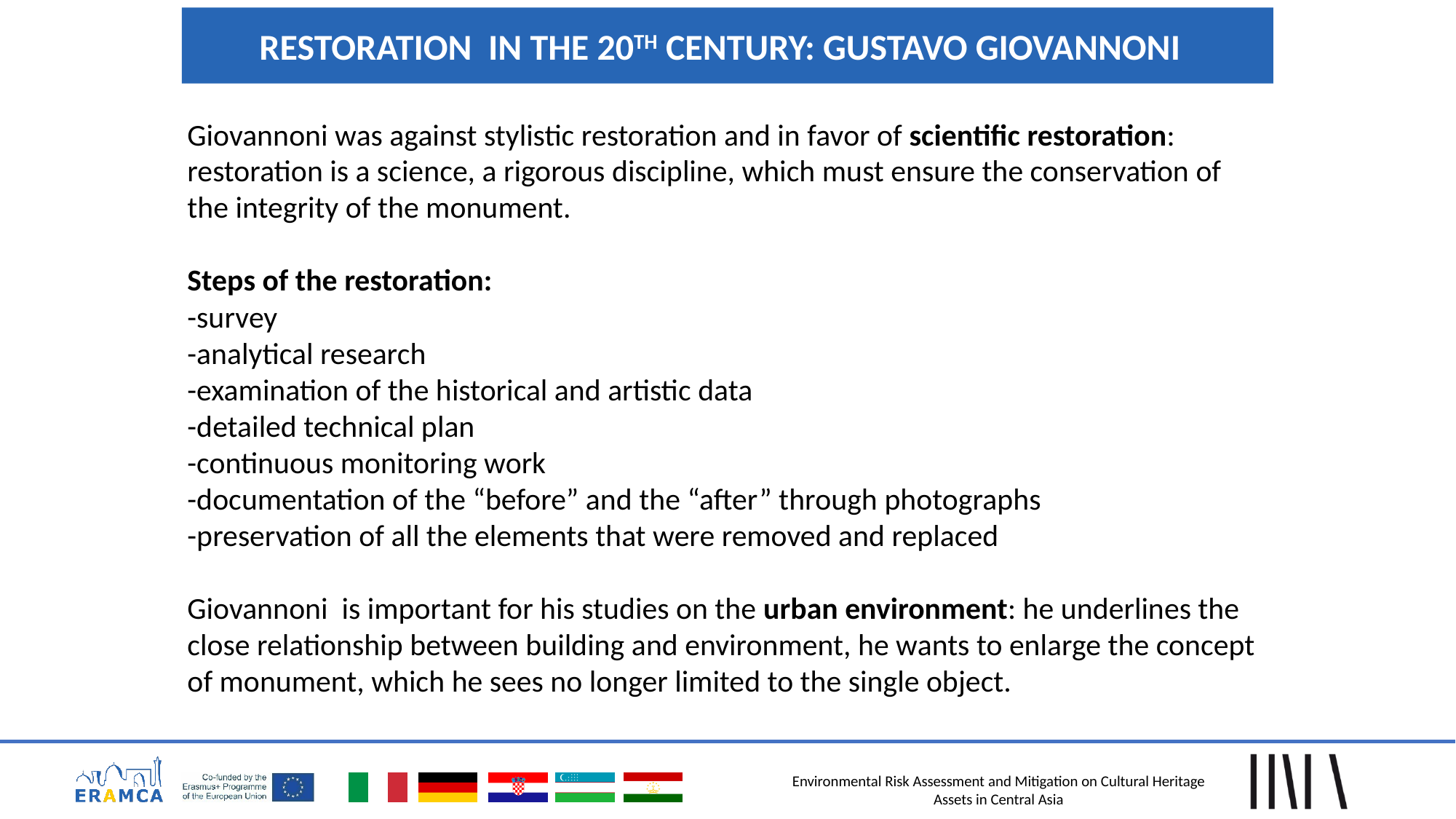

RESTORATION  IN THE 20TH CENTURY: GUSTAVO GIOVANNONI

Giovannoni was against stylistic restoration and in favor of scientific restoration: restoration is a science, a rigorous discipline, which must ensure the conservation of the integrity of the monument.

Steps of the restoration:
-survey
-analytical research
-examination of the historical and artistic data
-detailed technical plan
-continuous monitoring work
-documentation of the “before” and the “after” through photographs
-preservation of all the elements that were removed and replaced

Giovannoni  is important for his studies on the urban environment: he underlines the close relationship between building and environment, he wants to enlarge the concept of monument, which he sees no longer limited to the single object.